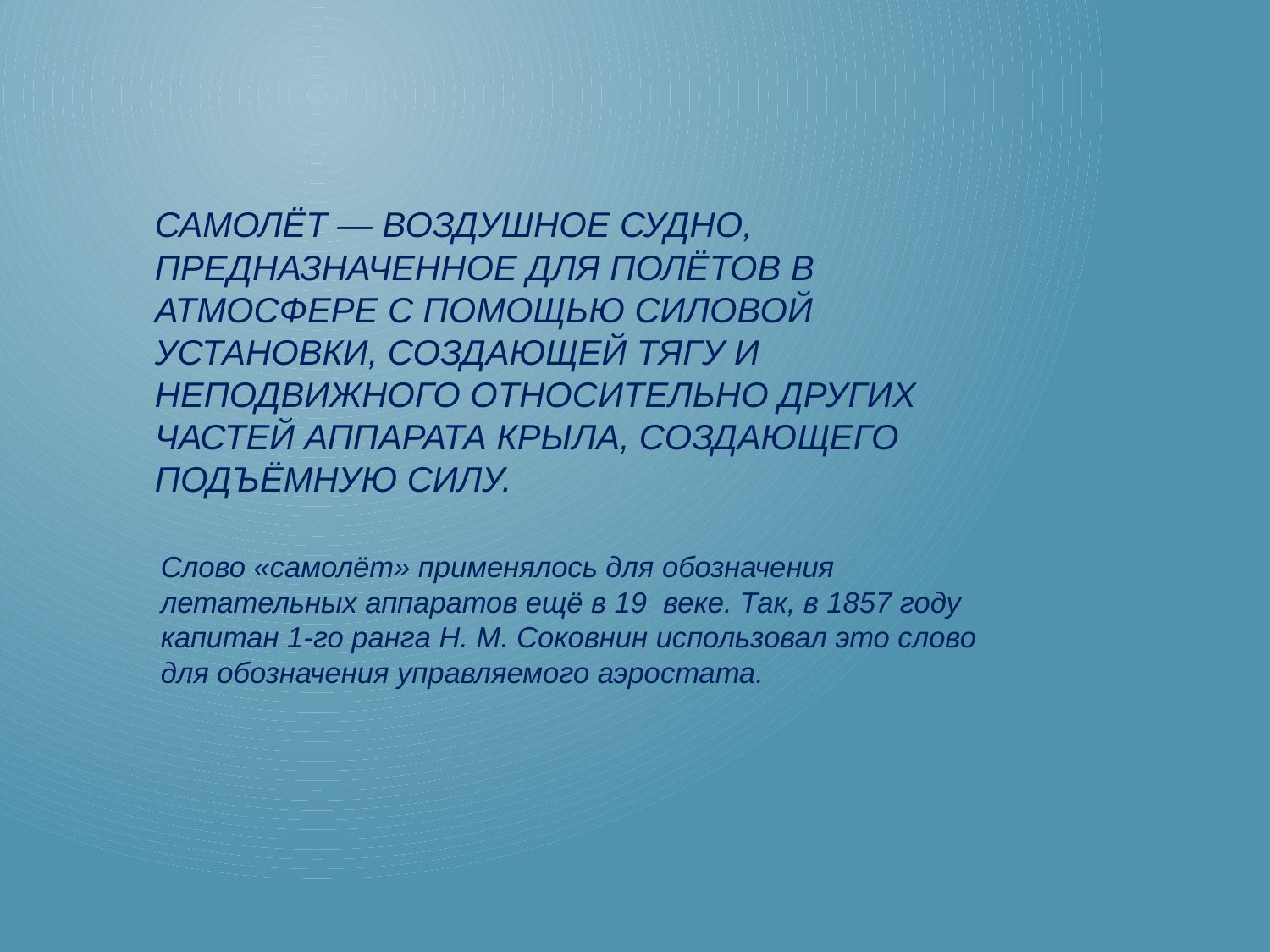

# Самолёт — воздушное судно, предназначенное для полётов в атмосфере с помощью силовой установки, создающей тягу и неподвижного относительно других частей аппарата крыла, создающего подъёмную силу.
Слово «самолёт» применялось для обозначения летательных аппаратов ещё в 19  веке. Так, в 1857 году капитан 1-го ранга Н. М. Соковнин использовал это слово для обозначения управляемого аэростата.